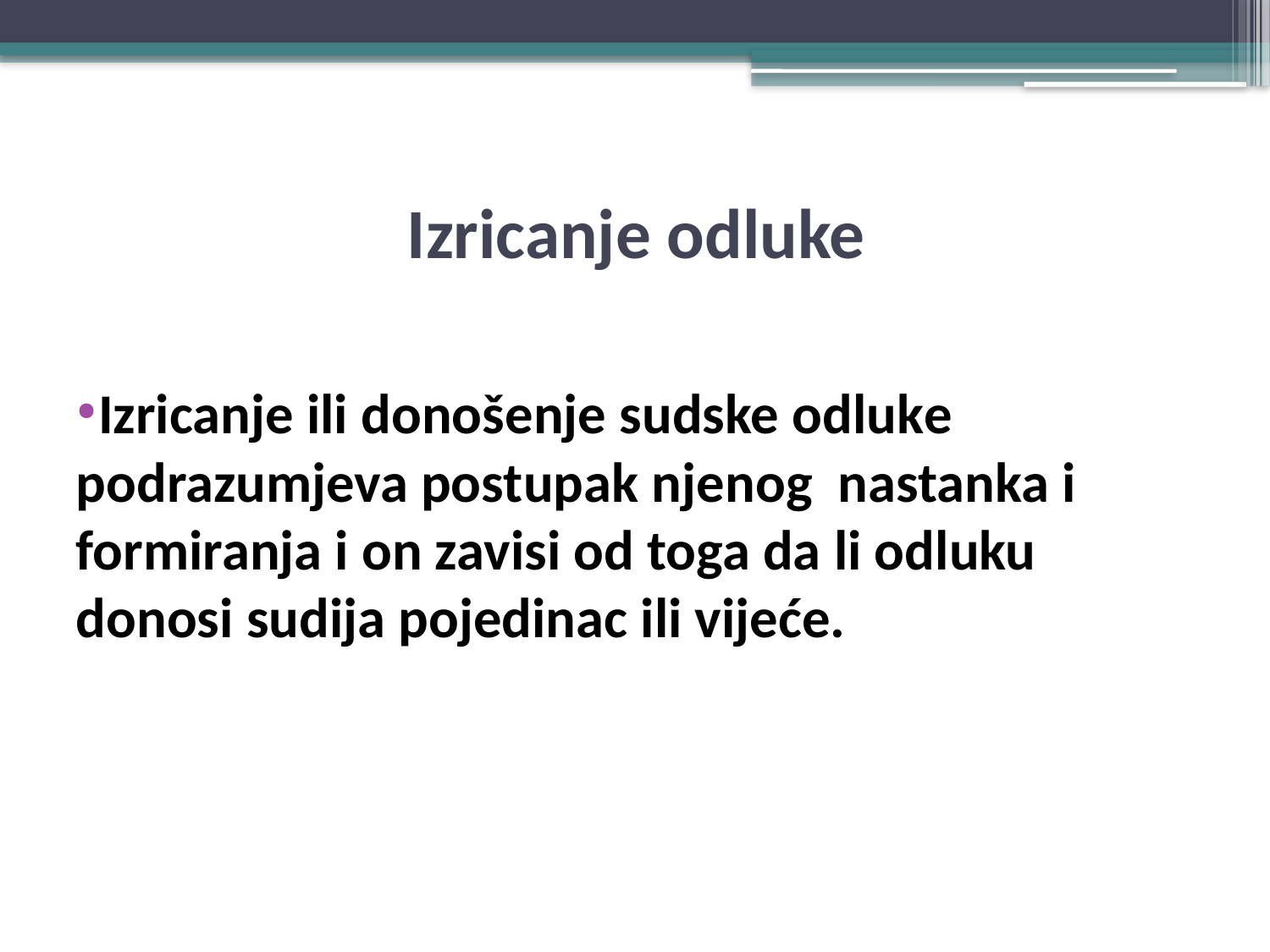

# Izricanje odluke

Izricanje ili donošenje sudske odluke podrazumjeva postupak njenog  nastanka i formiranja i on zavisi od toga da li odluku donosi sudija pojedinac ili vijeće.